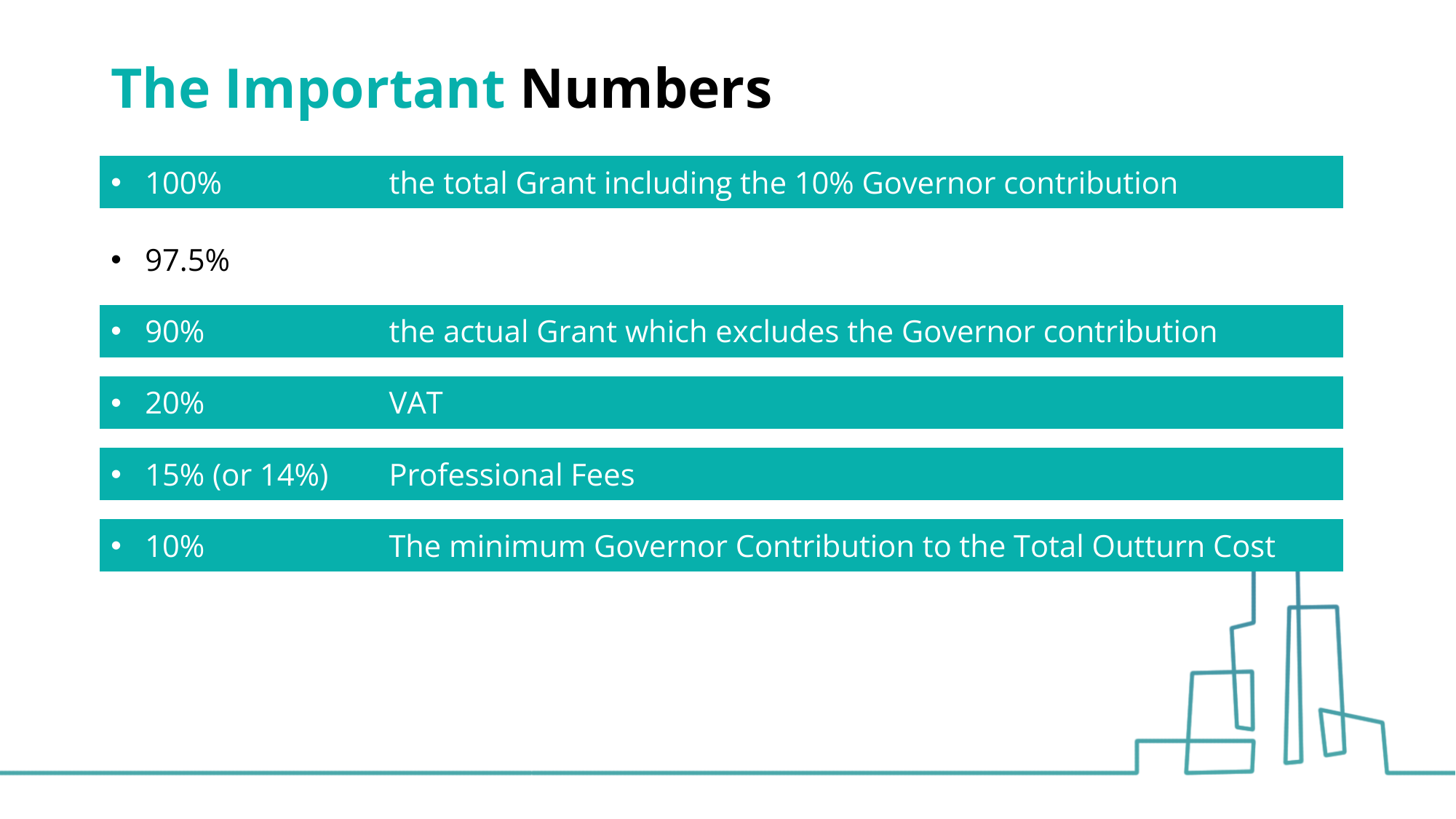

# The Important Numbers
| 100% | the total Grant including the 10% Governor contribution |
| --- | --- |
|  |  |
| 97.5% |  |
|  |  |
| 90% | the actual Grant which excludes the Governor contribution |
|  |  |
| 20% | VAT |
|  |  |
| 15% (or 14%) | Professional Fees |
|  |  |
| 10% | The minimum Governor Contribution to the Total Outturn Cost |
|  |  |